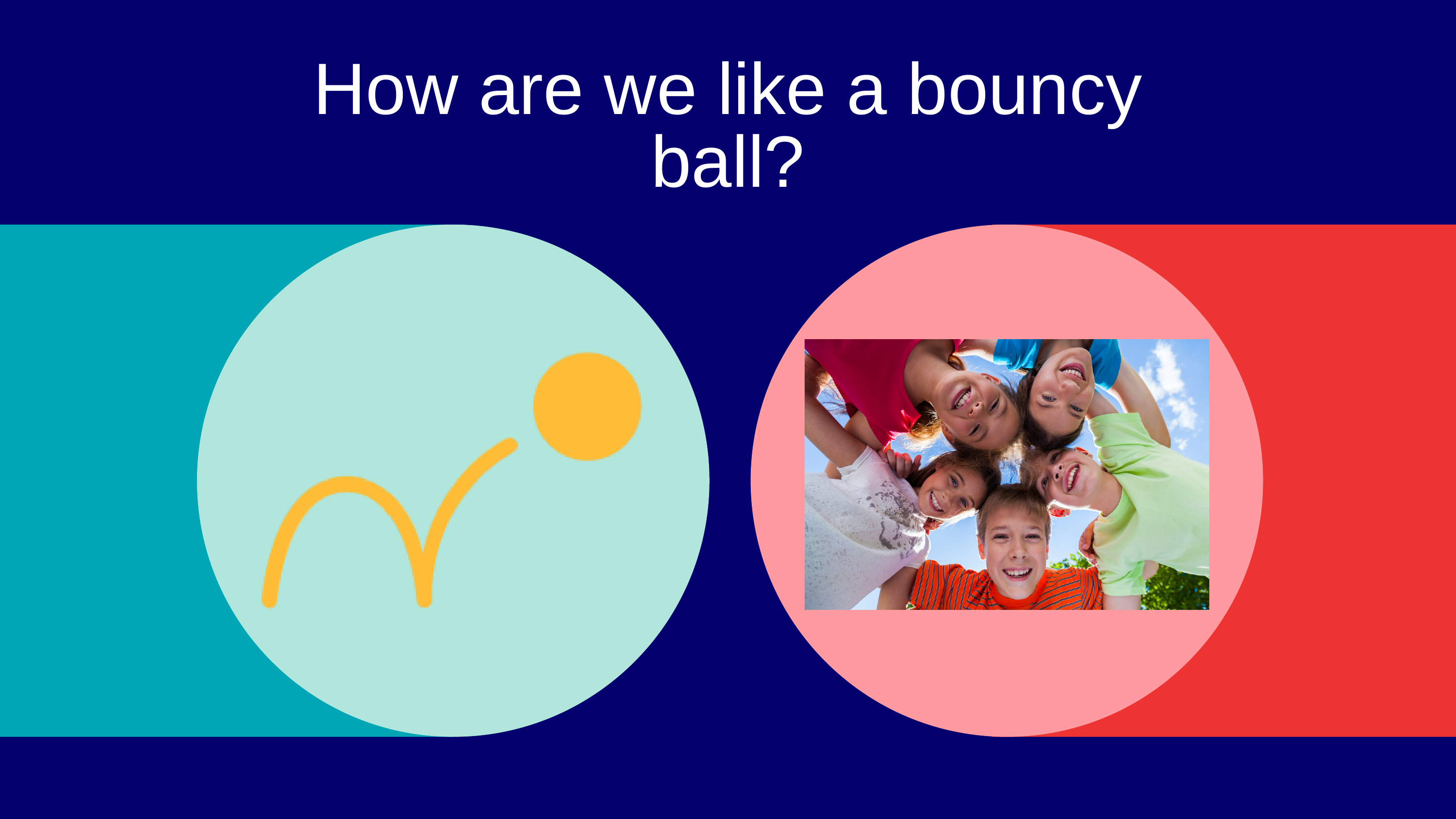

How are we like a bouncy ball?